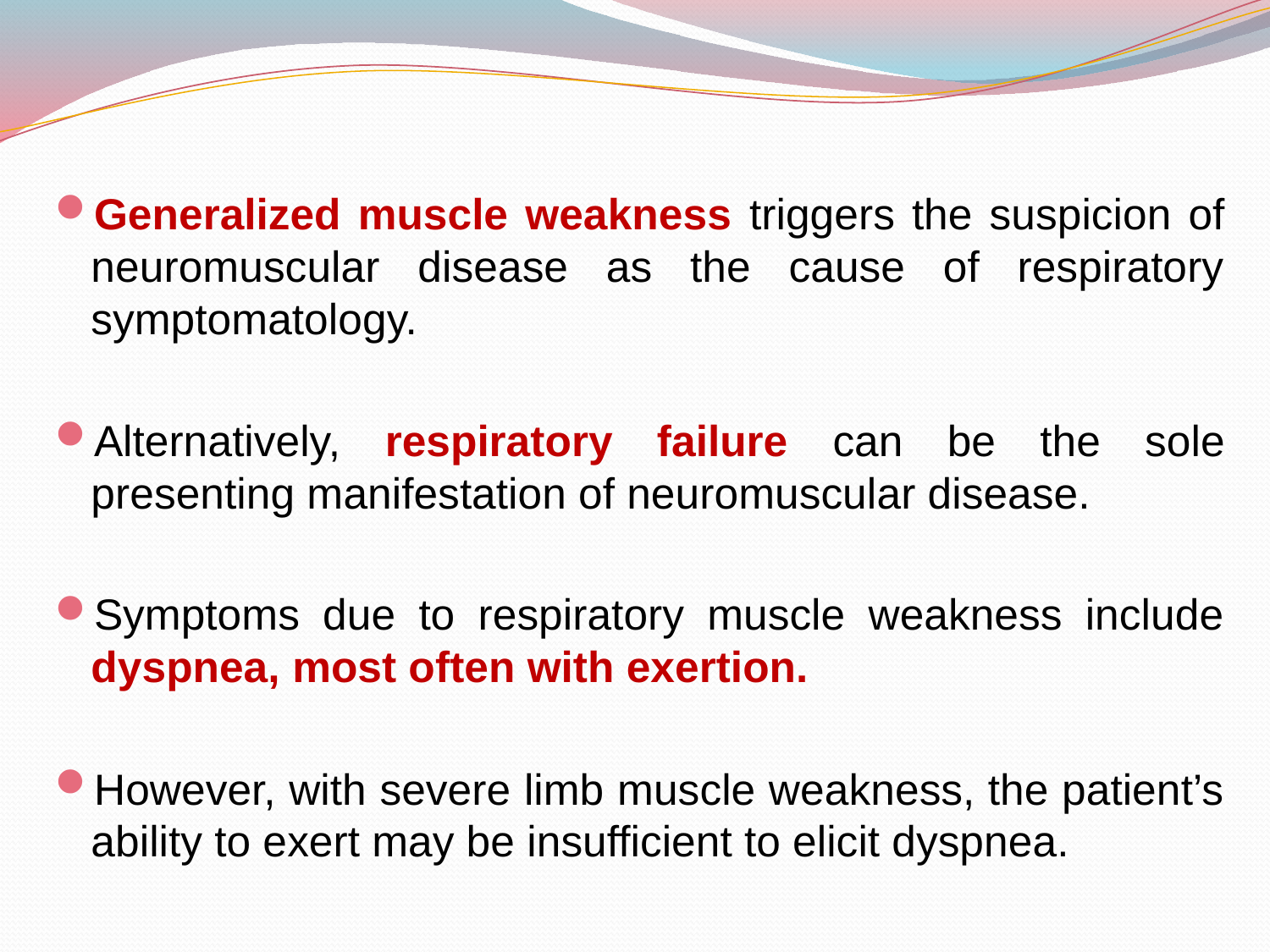

Generalized muscle weakness triggers the suspicion of neuromuscular disease as the cause of respiratory symptomatology.

Alternatively, respiratory failure can be the sole presenting manifestation of neuromuscular disease.

Symptoms due to respiratory muscle weakness include dyspnea, most often with exertion.

However, with severe limb muscle weakness, the patient’s ability to exert may be insufficient to elicit dyspnea.